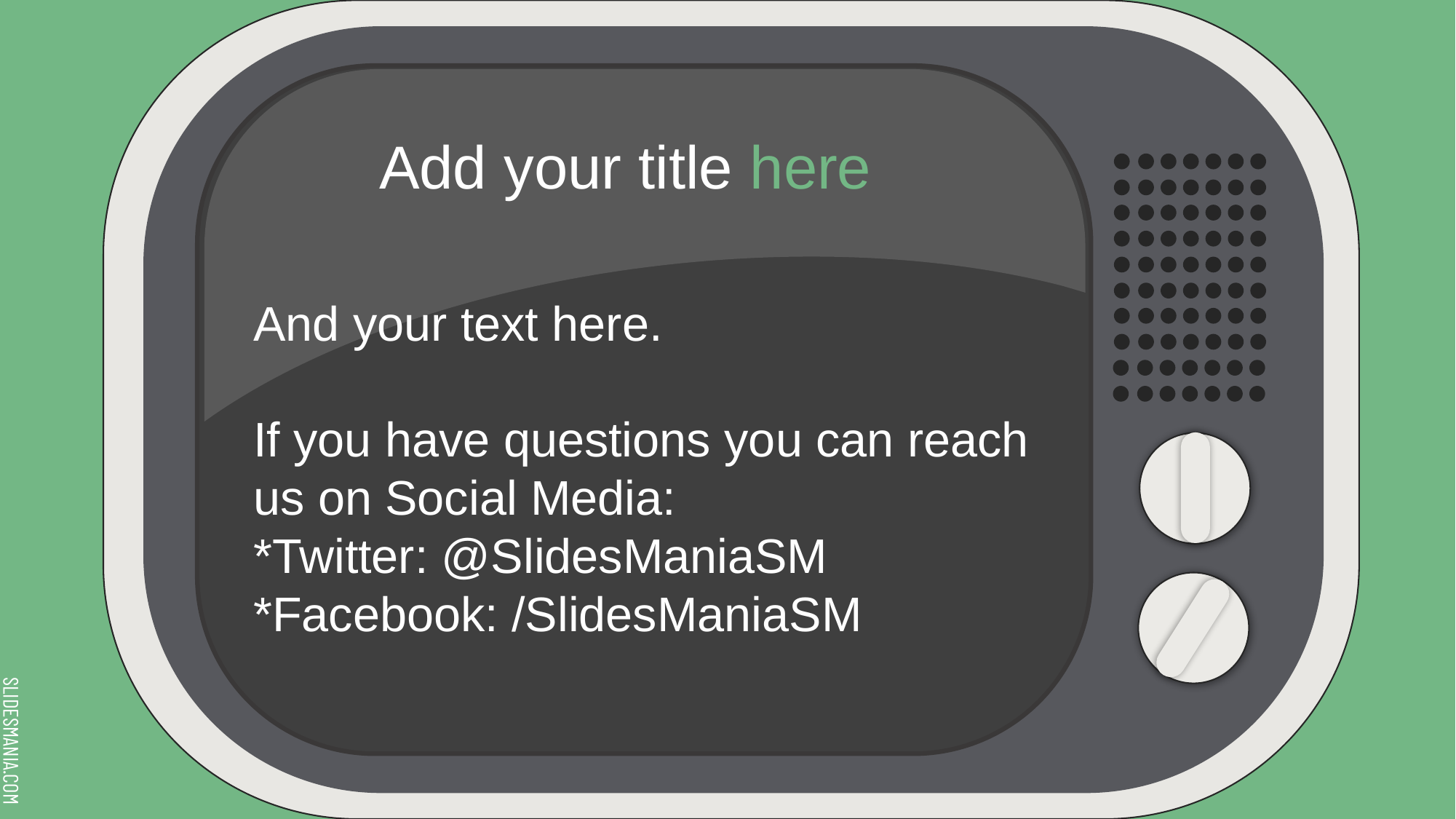

Add your title here
And your text here.

If you have questions you can reach us on Social Media:
*Twitter: @SlidesManiaSM
*Facebook: /SlidesManiaSM